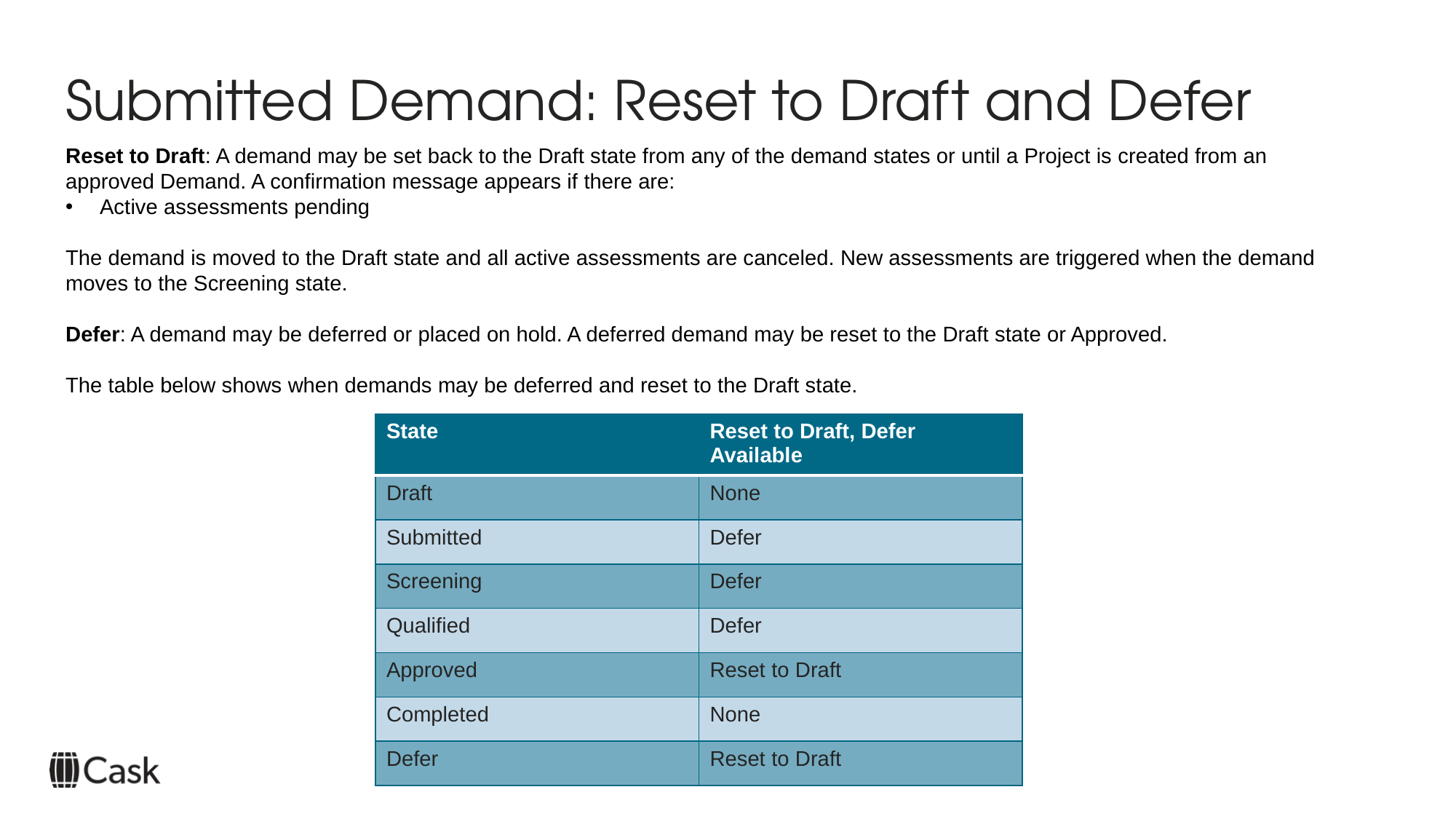

# Submitted Demand: Reset to Draft and Defer
Reset to Draft: A demand may be set back to the Draft state from any of the demand states or until a Project is created from an approved Demand. A confirmation message appears if there are:
Active assessments pending

The demand is moved to the Draft state and all active assessments are canceled. New assessments are triggered when the demand moves to the Screening state.

Defer: A demand may be deferred or placed on hold. A deferred demand may be reset to the Draft state or Approved.

The table below shows when demands may be deferred and reset to the Draft state.
| State | Reset to Draft, Defer Available |
| --- | --- |
| Draft | None |
| Submitted | Defer |
| Screening | Defer |
| Qualified | Defer |
| Approved | Reset to Draft |
| Completed | None |
| Defer | Reset to Draft |